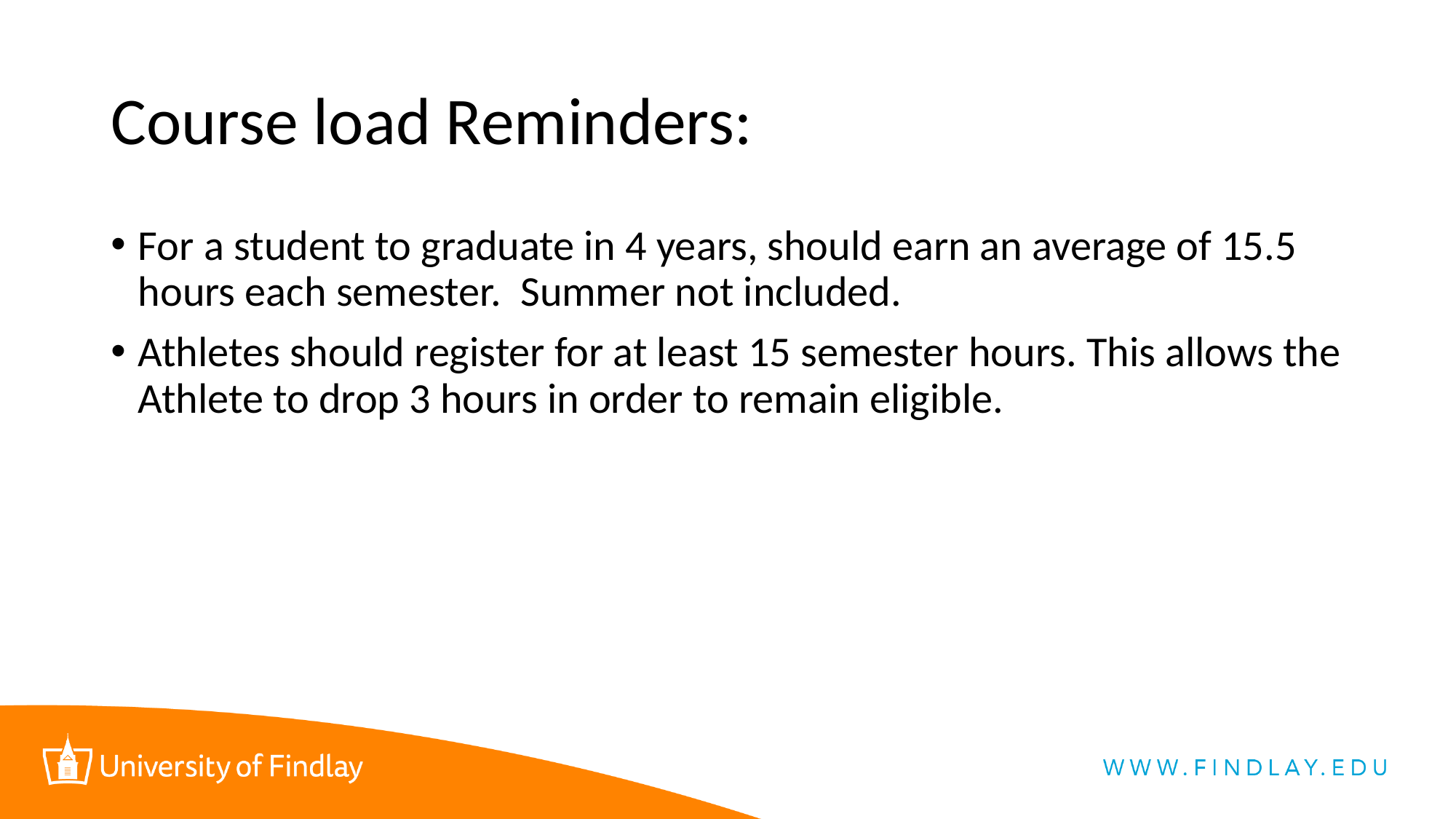

# Course load Reminders:
For a student to graduate in 4 years, should earn an average of 15.5 hours each semester.  Summer not included.
Athletes should register for at least 15 semester hours. This allows the Athlete to drop 3 hours in order to remain eligible.